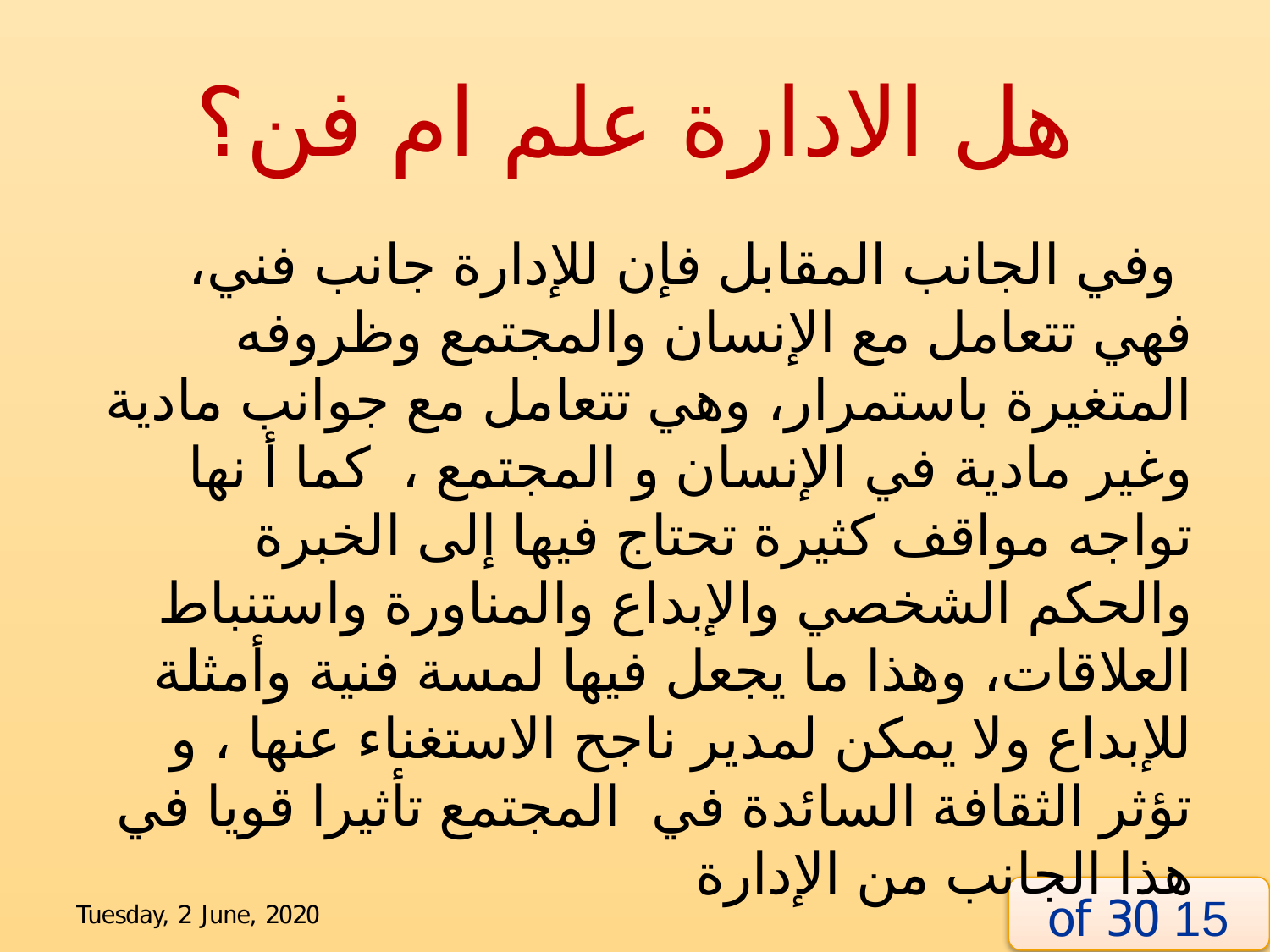

# هل الادارة علم ام فن؟
 وفي الجانب المقابل فإن للإدارة جانب فني، فهي تتعامل مع الإنسان والمجتمع وظروفه المتغيرة باستمرار، وهي تتعامل مع جوانب مادية وغير مادية في الإنسان و المجتمع ،  كما أ نها تواجه مواقف كثيرة تحتاج فيها إلى الخبرة والحكم الشخصي والإبداع والمناورة واستنباط العلاقات، وهذا ما يجعل فيها لمسة فنية وأمثلة للإبداع ولا يمكن لمدير ناجح الاستغناء عنها ، و تؤثر الثقافة السائدة في  المجتمع تأثيرا قويا في هذا الجانب من الإدارة
Tuesday, 2 June, 2020